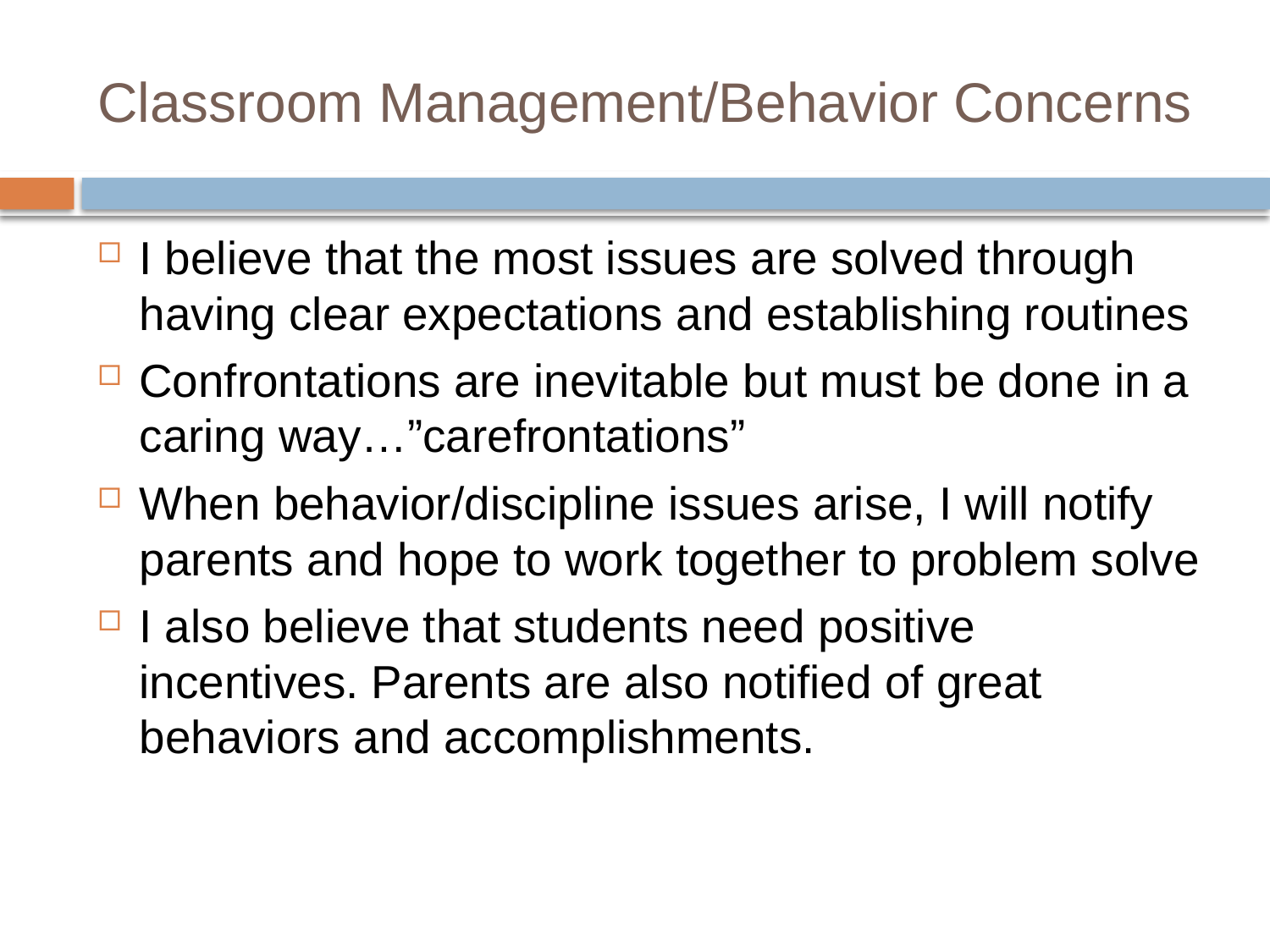

# Classroom Management/Behavior Concerns
I believe that the most issues are solved through having clear expectations and establishing routines
Confrontations are inevitable but must be done in a caring way…”carefrontations”
When behavior/discipline issues arise, I will notify parents and hope to work together to problem solve
I also believe that students need positive incentives. Parents are also notified of great behaviors and accomplishments.